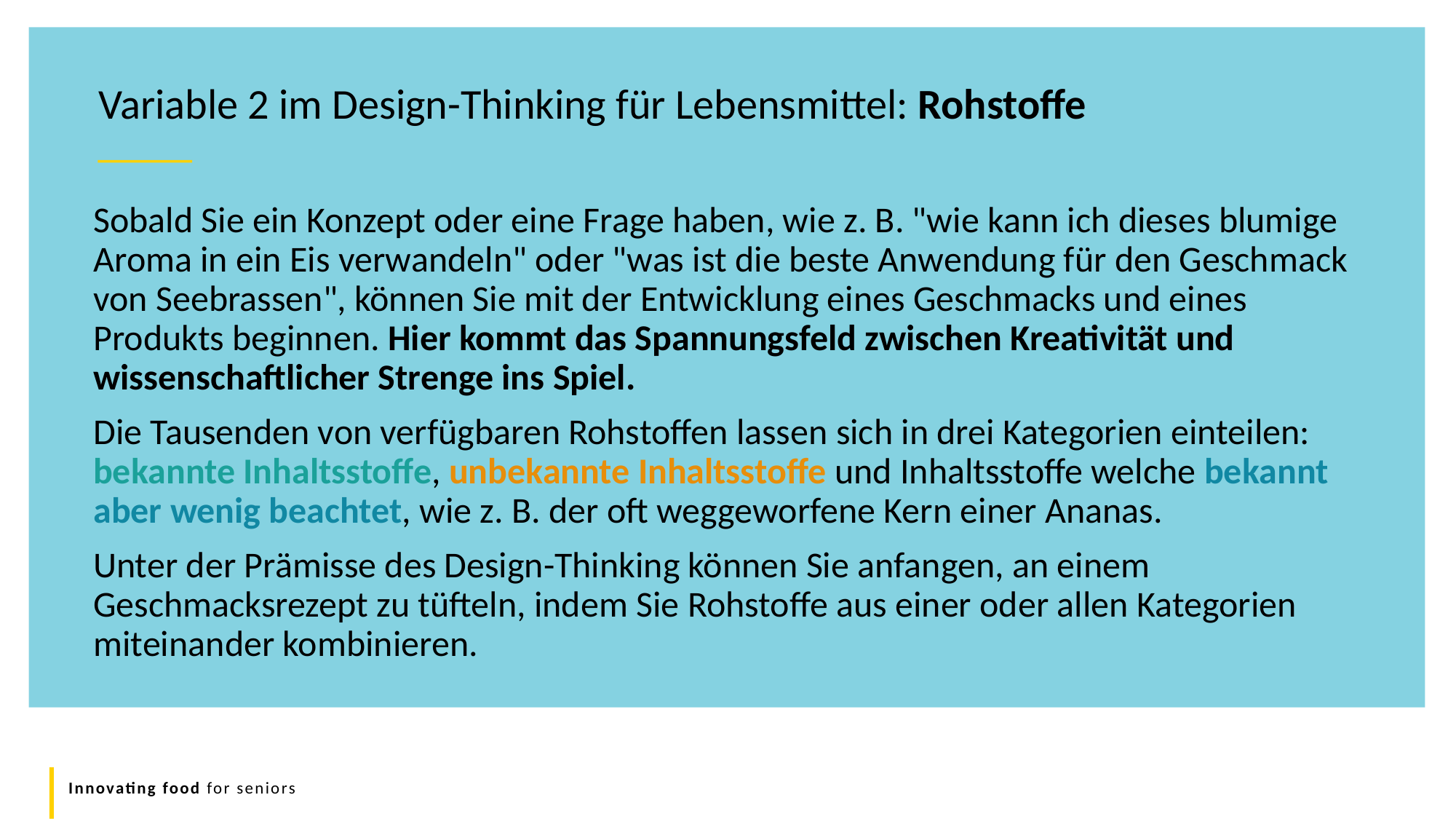

Variable 2 im Design-Thinking für Lebensmittel: Rohstoffe
Sobald Sie ein Konzept oder eine Frage haben, wie z. B. "wie kann ich dieses blumige Aroma in ein Eis verwandeln" oder "was ist die beste Anwendung für den Geschmack von Seebrassen", können Sie mit der Entwicklung eines Geschmacks und eines Produkts beginnen. Hier kommt das Spannungsfeld zwischen Kreativität und wissenschaftlicher Strenge ins Spiel.
Die Tausenden von verfügbaren Rohstoffen lassen sich in drei Kategorien einteilen: bekannte Inhaltsstoffe, unbekannte Inhaltsstoffe und Inhaltsstoffe welche bekannt aber wenig beachtet, wie z. B. der oft weggeworfene Kern einer Ananas.
Unter der Prämisse des Design-Thinking können Sie anfangen, an einem Geschmacksrezept zu tüfteln, indem Sie Rohstoffe aus einer oder allen Kategorien miteinander kombinieren.